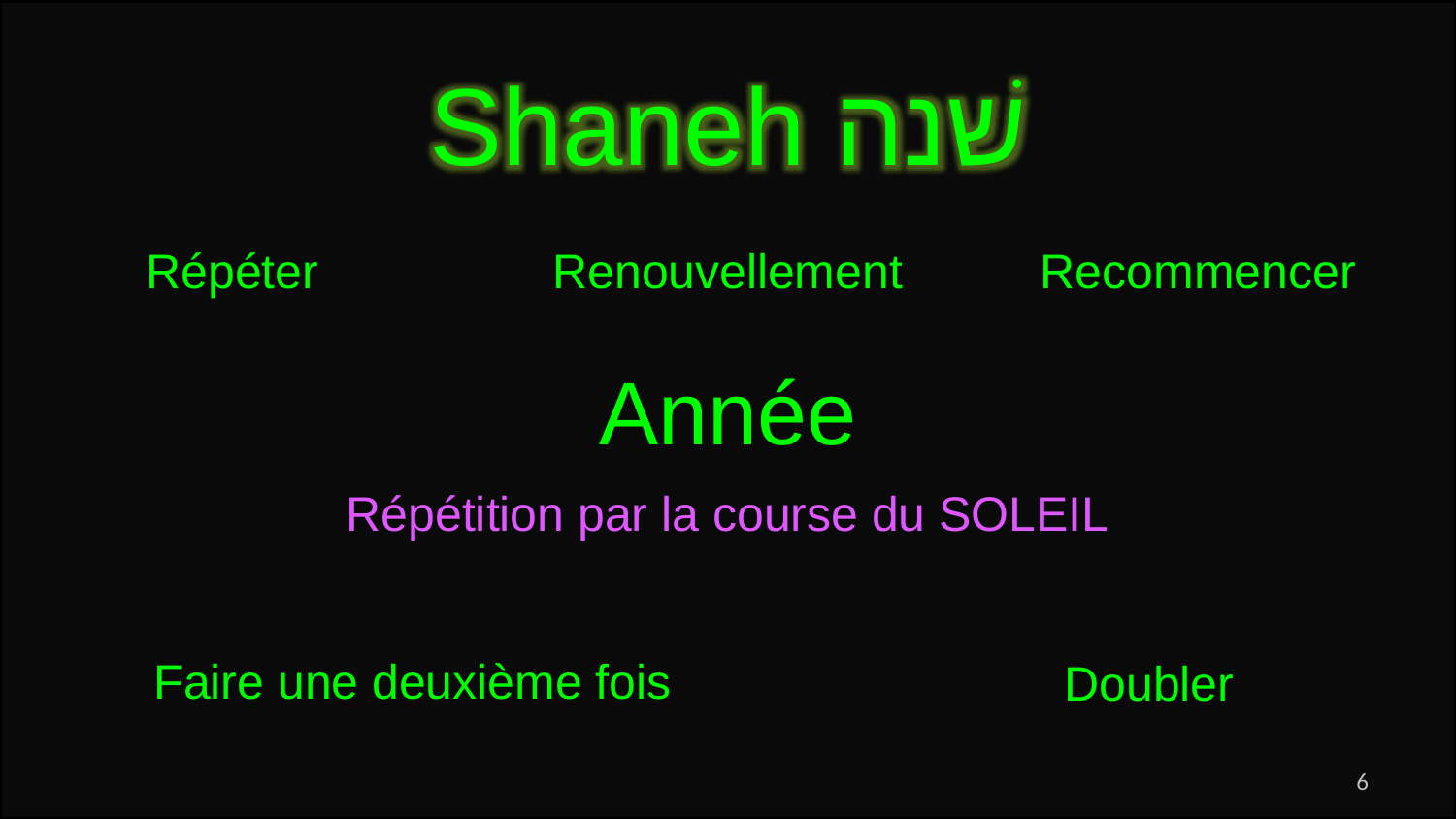

Shaneh שׁנה

Renouvellement
Répéter
Recommencer
Année
Répétition par la course du SOLEIL
Faire une deuxième fois
Doubler
6